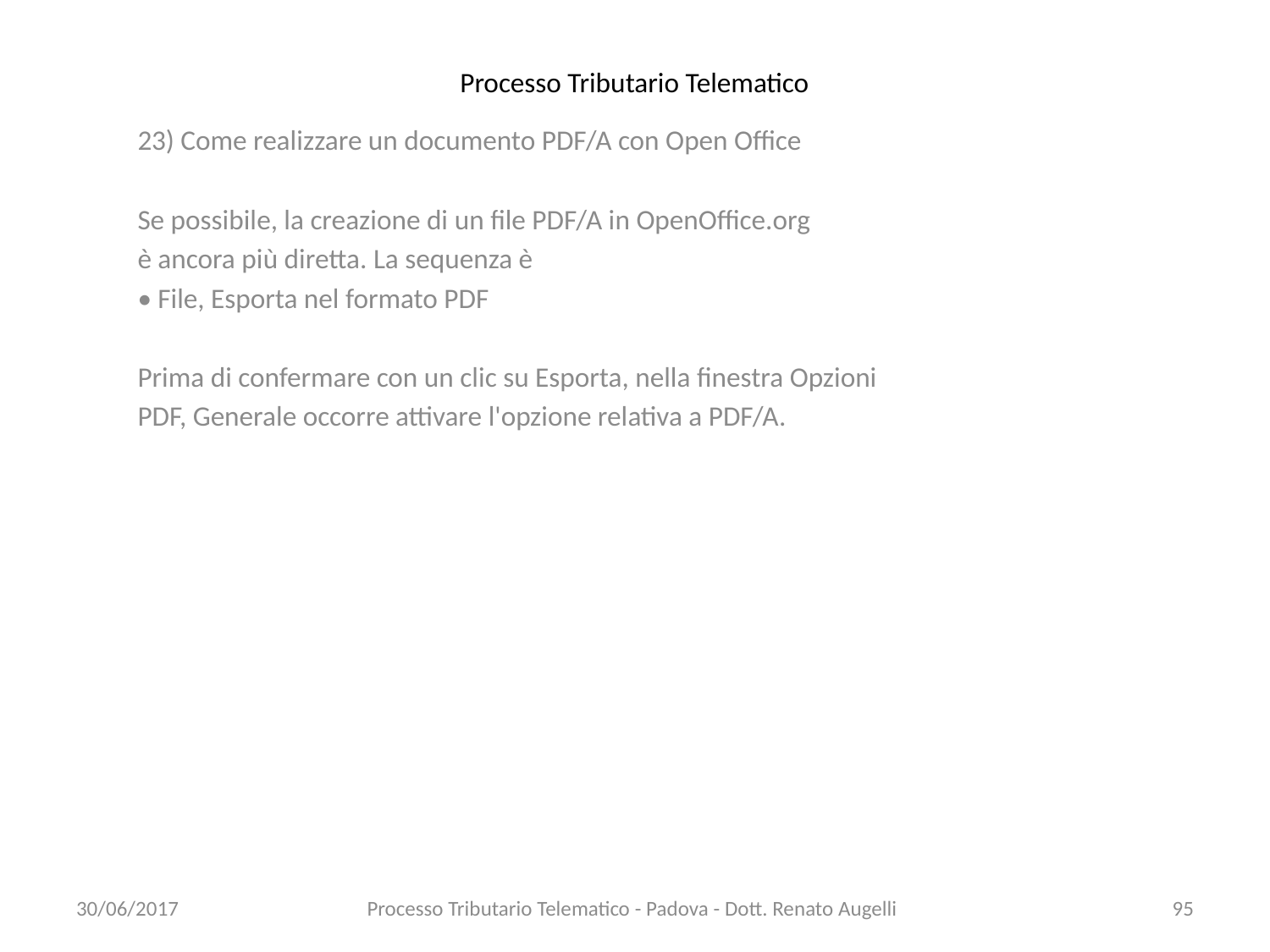

# Processo Tributario Telematico
23) Come realizzare un documento PDF/A con Open Office

Se possibile, la creazione di un file PDF/A in OpenOffice.org
è ancora più diretta. La sequenza è
• File, Esporta nel formato PDF

Prima di confermare con un clic su Esporta, nella finestra Opzioni
PDF, Generale occorre attivare l'opzione relativa a PDF/A.

30/06/2017
Processo Tributario Telematico - Padova - Dott. Renato Augelli
95